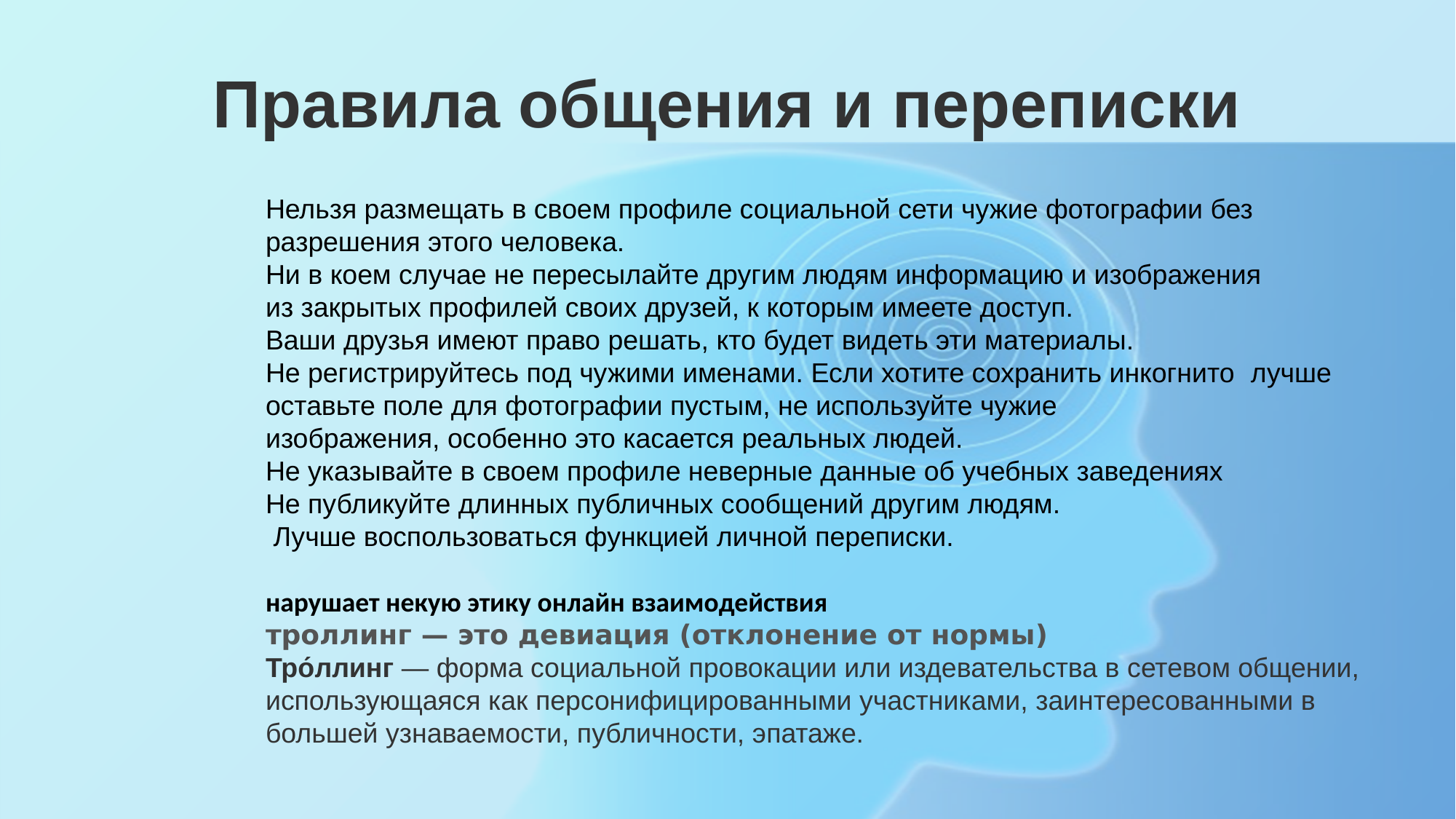

# Правила общения и переписки
Нельзя размещать в своем профиле социальной сети чужие фотографии без разрешения этого человека.
Ни в коем случае не пересылайте другим людям информацию и изображения из закрытых профилей своих друзей, к которым имеете доступ.
Ваши друзья имеют право решать, кто будет видеть эти материалы.
Не регистрируйтесь под чужими именами. Если хотите сохранить инкогнито  лучше оставьте поле для фотографии пустым, не используйте чужие изображения, особенно это касается реальных людей.
Не указывайте в своем профиле неверные данные об учебных заведениях
Не публикуйте длинных публичных сообщений другим людям.
 Лучше воспользоваться функцией личной переписки.

нарушает некую этику онлайн взаимодействия                                                                        троллинг — это девиация (отклонение от нормы)
Тро́ллинг — форма социальной провокации или издевательства в сетевом общении, использующаяся как персонифицированными участниками, заинтересованными в большей узнаваемости, публичности, эпатаже.